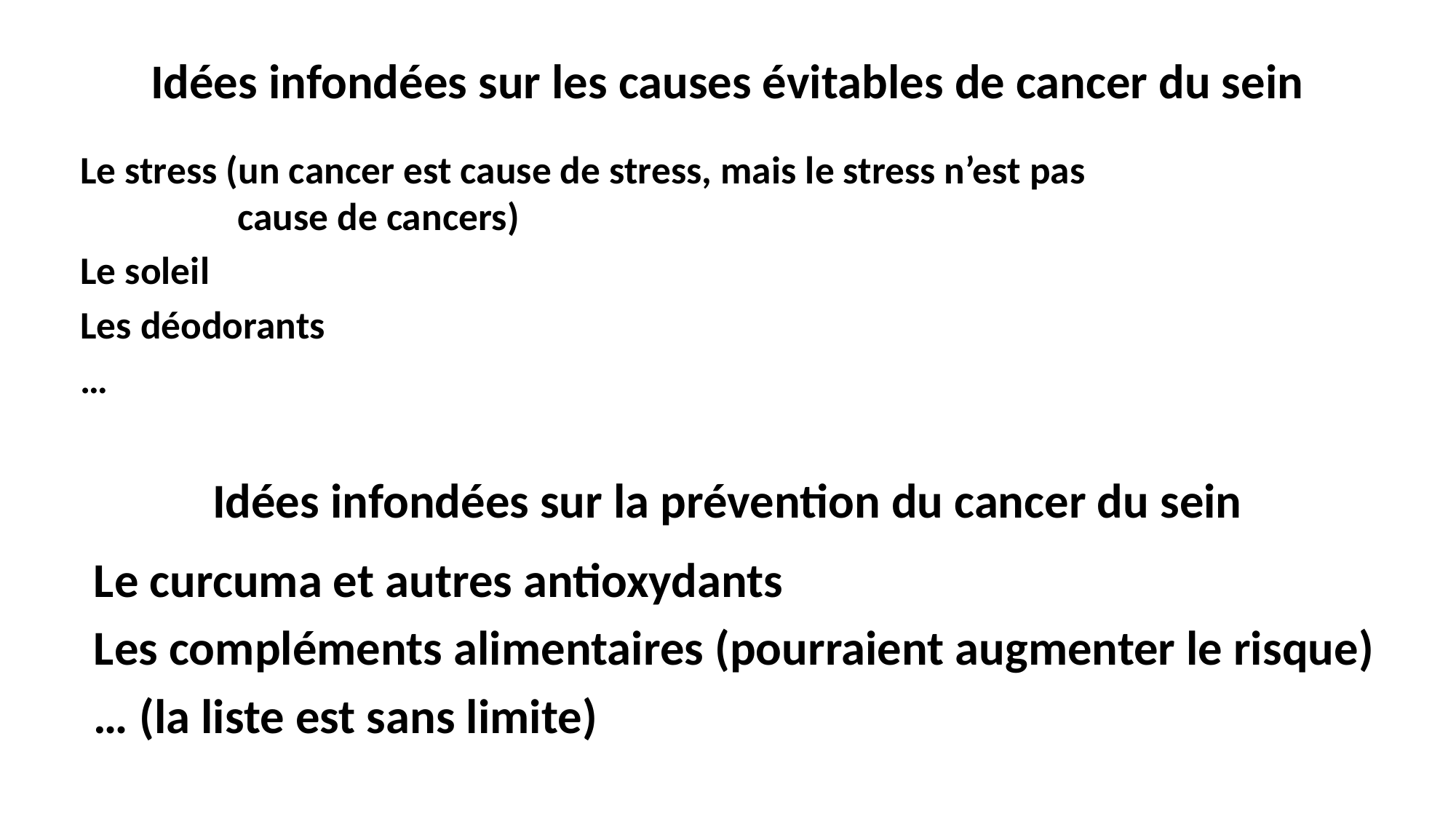

# Idées infondées sur les causes évitables de cancer du sein
Le stress (un cancer est cause de stress, mais le stress n’est pas
                  cause de cancers)
Le soleil
Les déodorants
…

Idées infondées sur la prévention du cancer du sein
Le curcuma et autres antioxydants
Les compléments alimentaires (pourraient augmenter le risque)
… (la liste est sans limite)